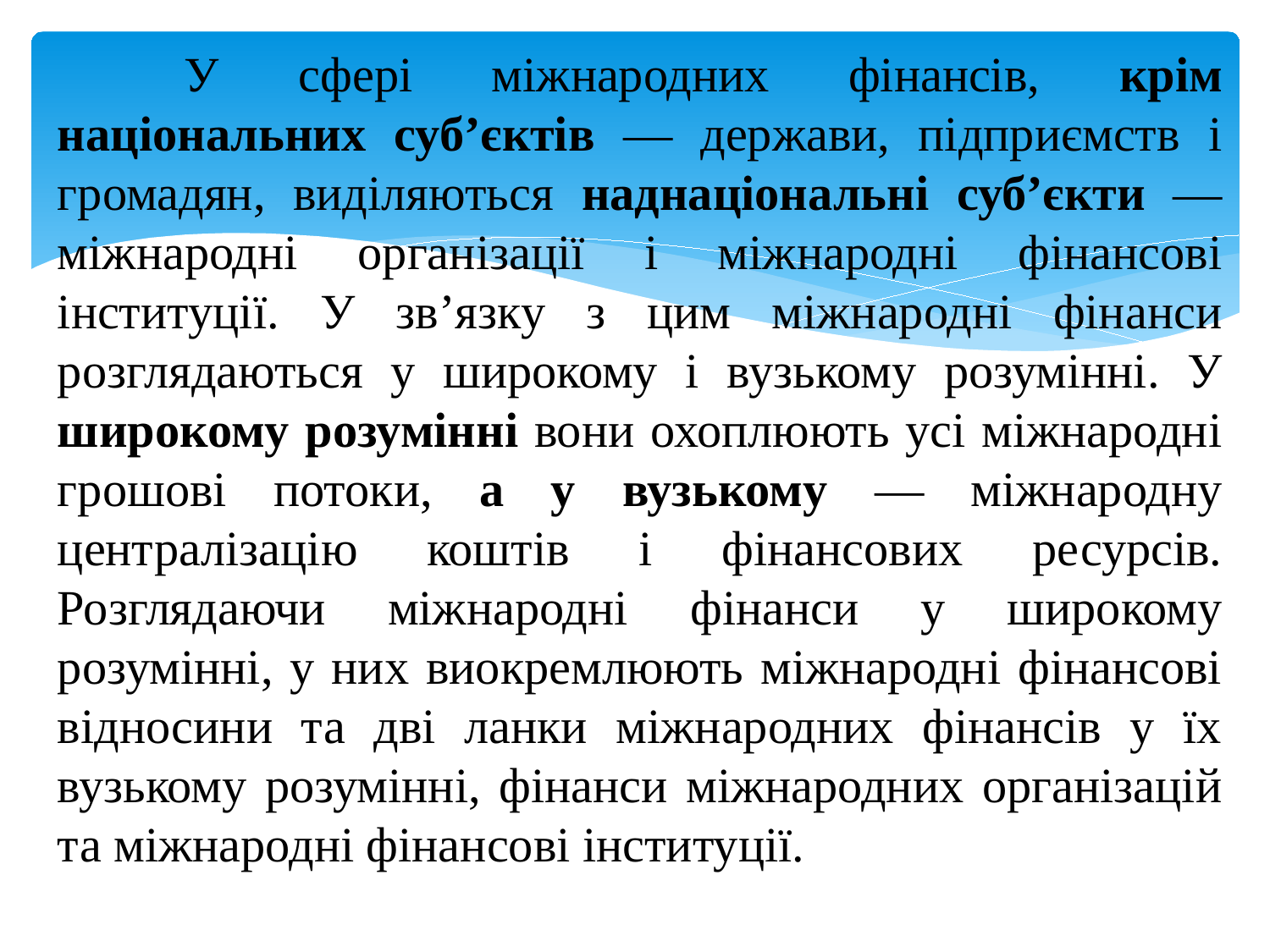

У сфері міжнародних фінансів, крім національних суб’єктів — держави, підприємств і громадян, виділяються наднаціональні суб’єкти — міжнародні організації і міжнародні фінансові інституції. У зв’язку з цим міжнародні фінанси розглядаються у широкому і вузькому розумінні. У широкому розумінні вони охоплюють усі міжнародні грошові потоки, а у вузькому — міжнародну централізацію коштів і фінансових ресурсів. Розглядаючи міжнародні фінанси у широкому розумінні, у них виокремлюють міжнародні фінансові відносини та дві ланки міжнародних фінансів у їх вузькому розумінні, фінанси міжнародних організацій та міжнародні фінансові інституції.